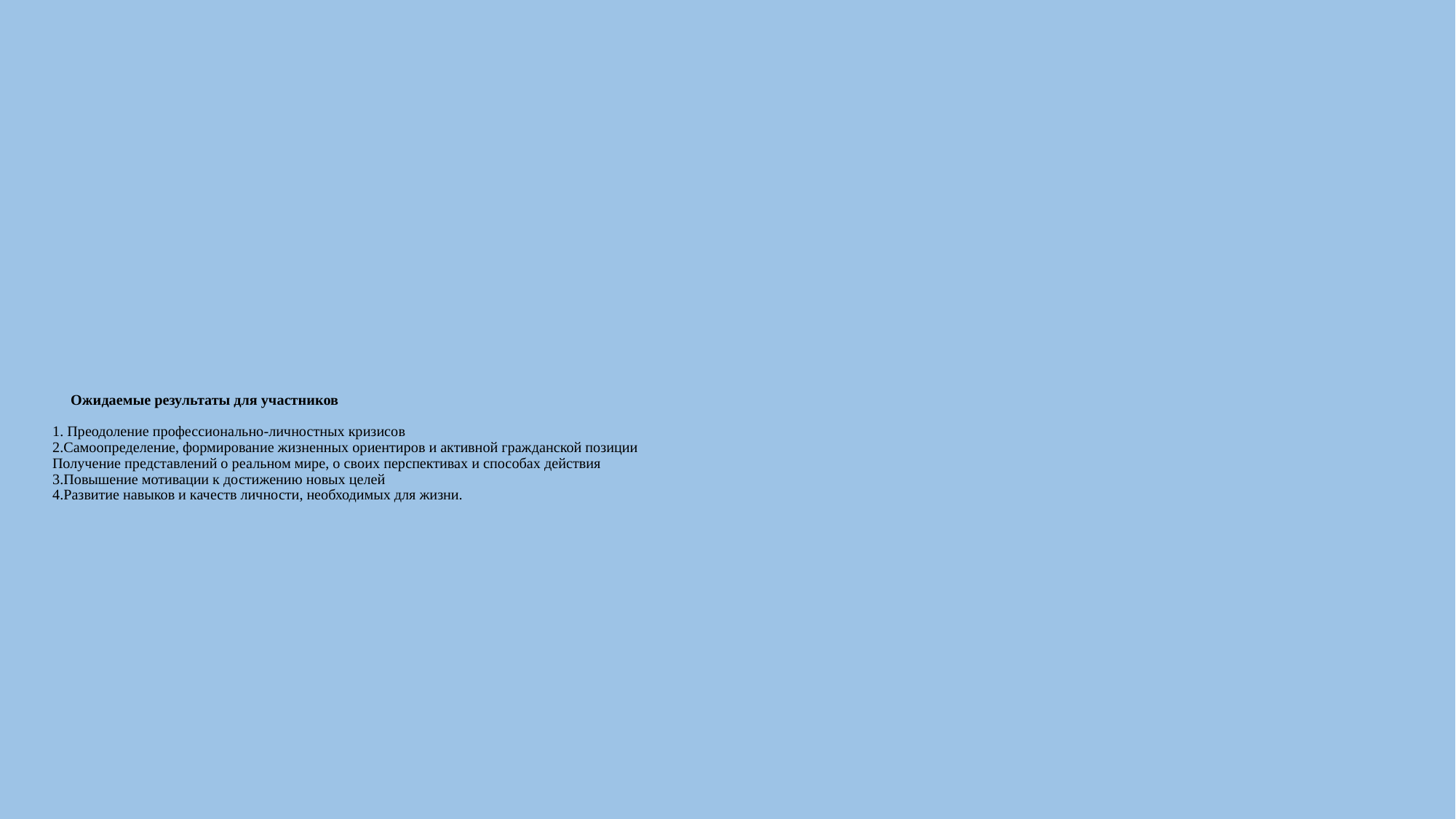

# Ожидаемые результаты для участников 1. Преодоление профессионально-личностных кризисов 2.Самоопределение, формирование жизненных ориентиров и активной гражданской позиции Получение представлений о реальном мире, о своих перспективах и способах действия 3.Повышение мотивации к достижению новых целей 4.Развитие навыков и качеств личности, необходимых для жизни.